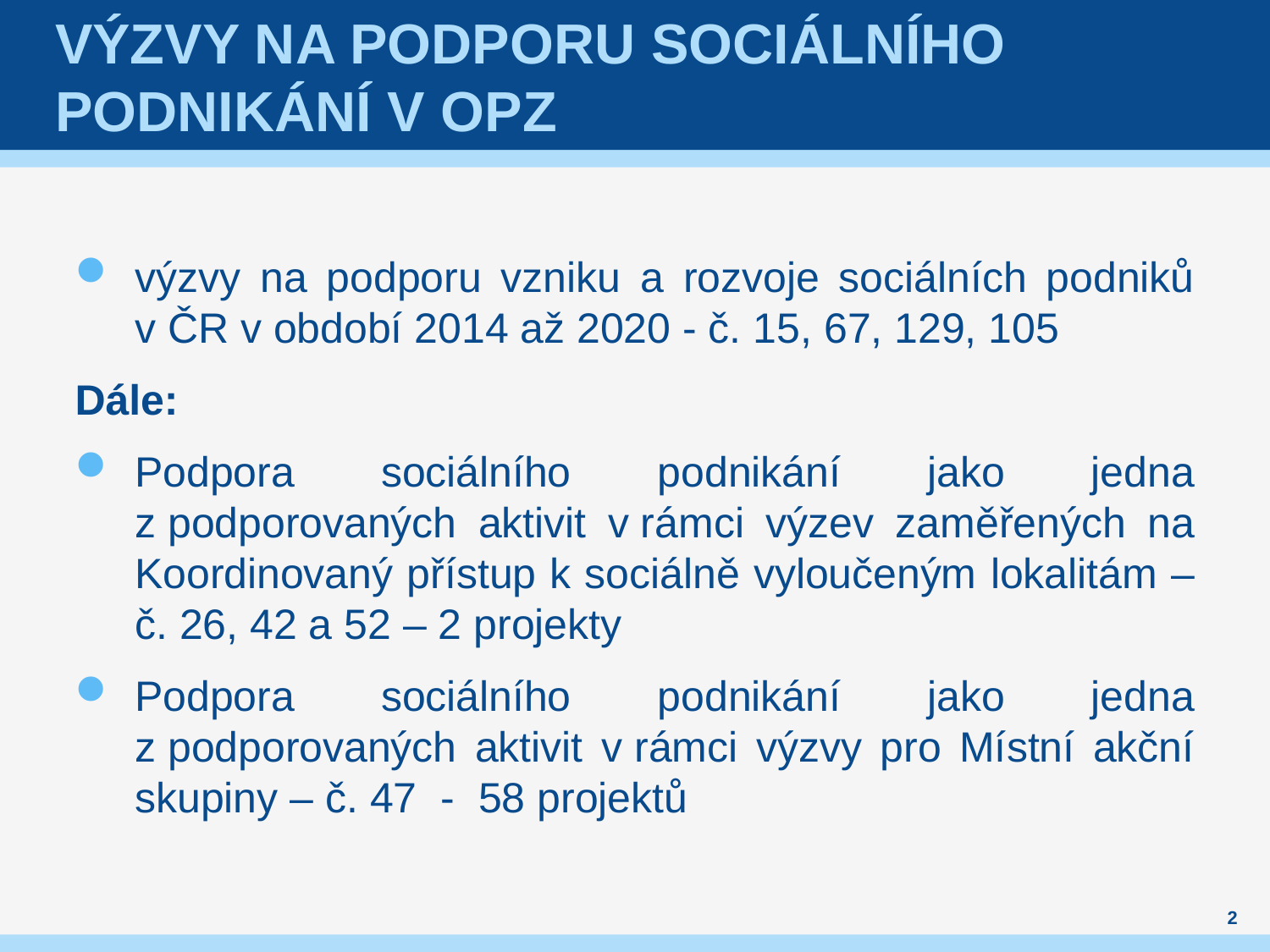

# Výzvy na podporu sociálního podnikání v OPZ
výzvy na podporu vzniku a rozvoje sociálních podniků v ČR v období 2014 až 2020 - č. 15, 67, 129, 105
Dále:
Podpora sociálního podnikání jako jedna z podporovaných aktivit v rámci výzev zaměřených na Koordinovaný přístup k sociálně vyloučeným lokalitám – č. 26, 42 a 52 – 2 projekty
Podpora sociálního podnikání jako jedna z podporovaných aktivit v rámci výzvy pro Místní akční skupiny – č. 47  -  58 projektů

2